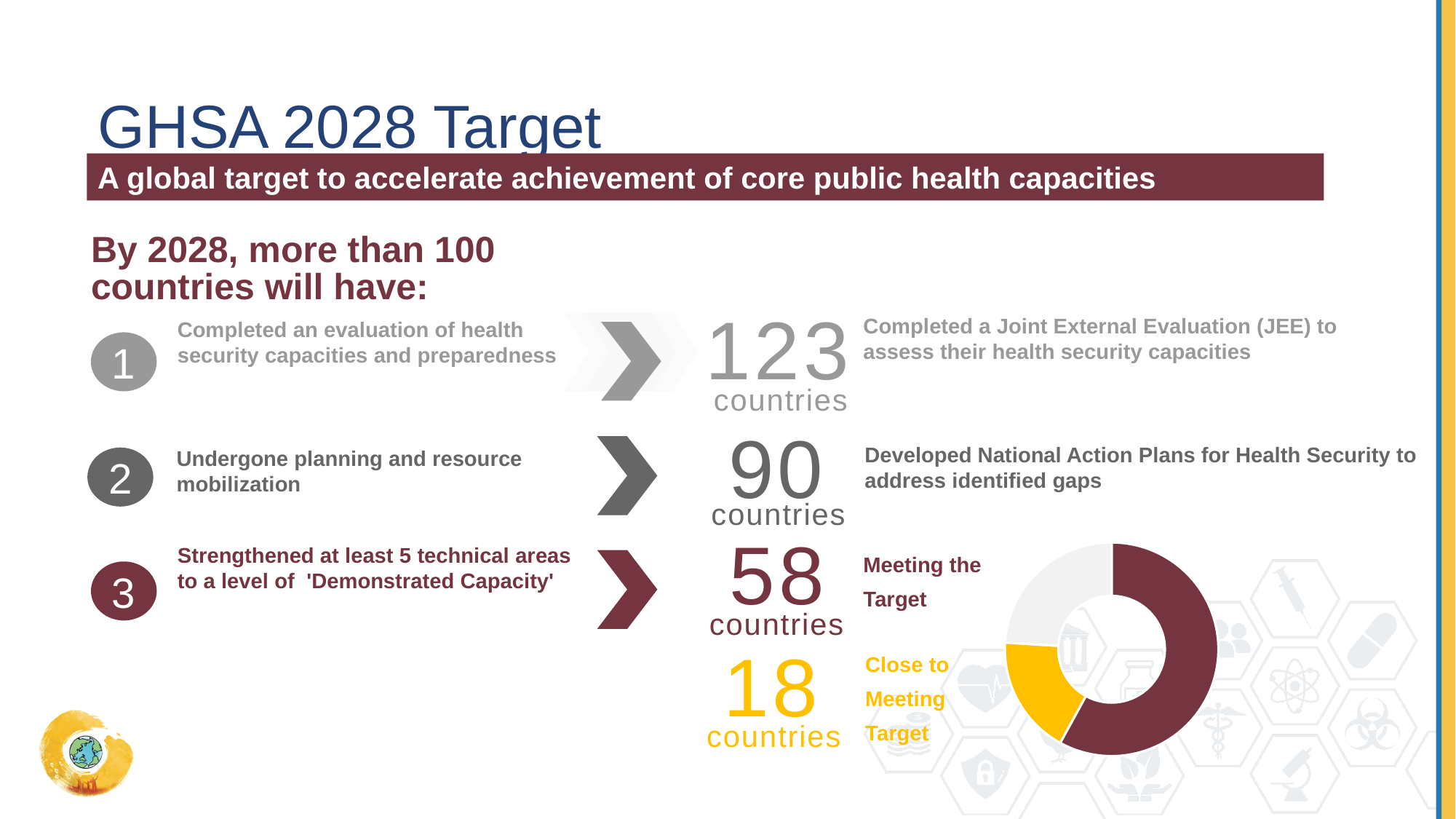

# GHSA 2028 Target

A global target to accelerate achievement of core public health capacities
By 2028, more than 100 countries will have:
123
countries

Completed a Joint External Evaluation (JEE) to assess their health security capacities
Completed an evaluation of health security capacities and preparedness

1

### Chart

| Category | Countries |
|---|---|
| Meeting the Target | 58.0 |
| Close | 18.0 |
90
countries

Developed National Action Plans for Health Security to address identified gaps
Undergone planning and resource mobilization
2
58
Strengthened at least 5 technical areas to a level of  'Demonstrated Capacity'
Meeting the Target

3
countries
Close to Meeting Target
18
countries